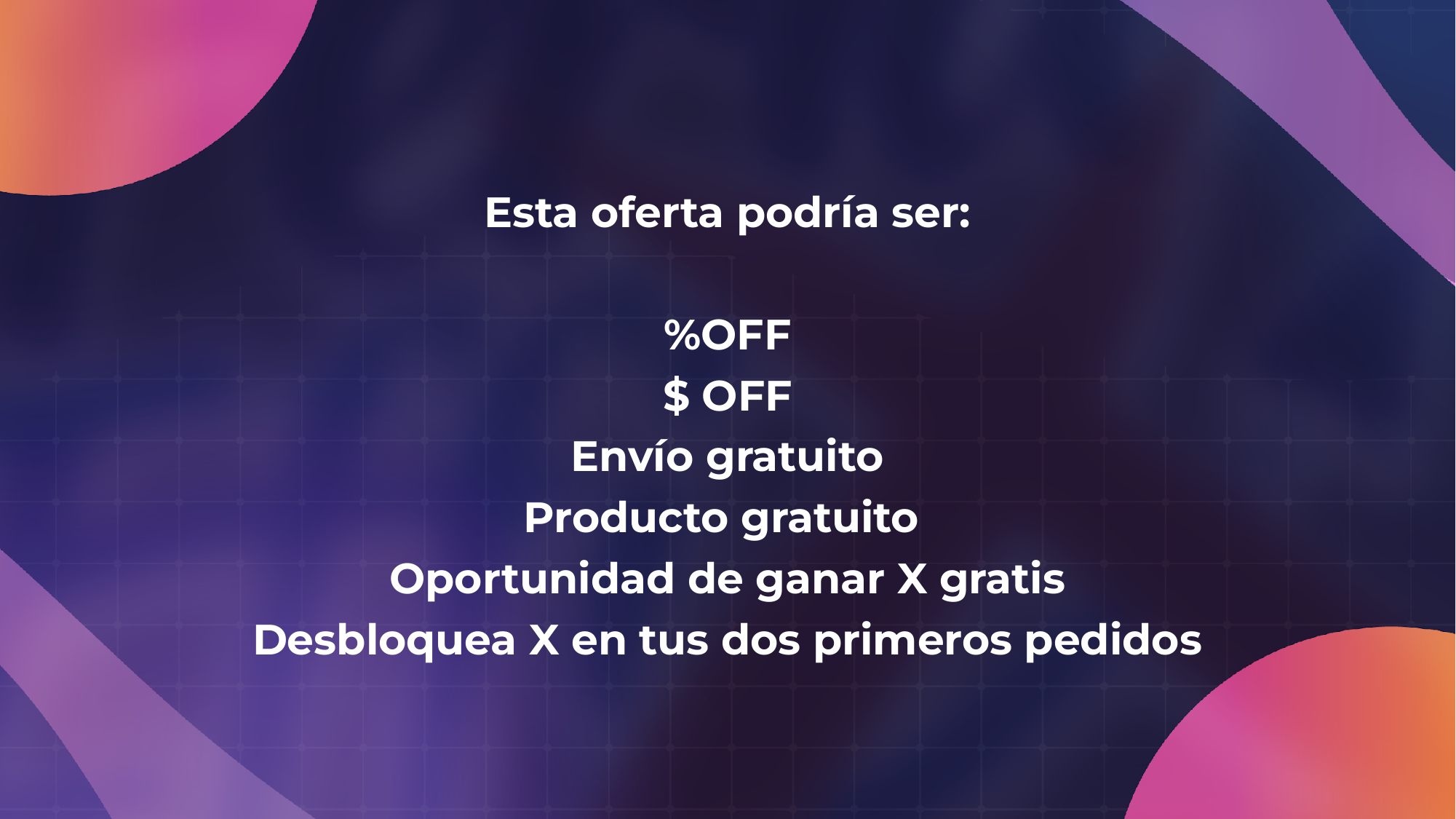

Esta oferta podría ser:

%OFF
$ OFF
Envío gratuito
Producto gratuito
Oportunidad de ganar X gratis
Desbloquea X en tus dos primeros pedidos